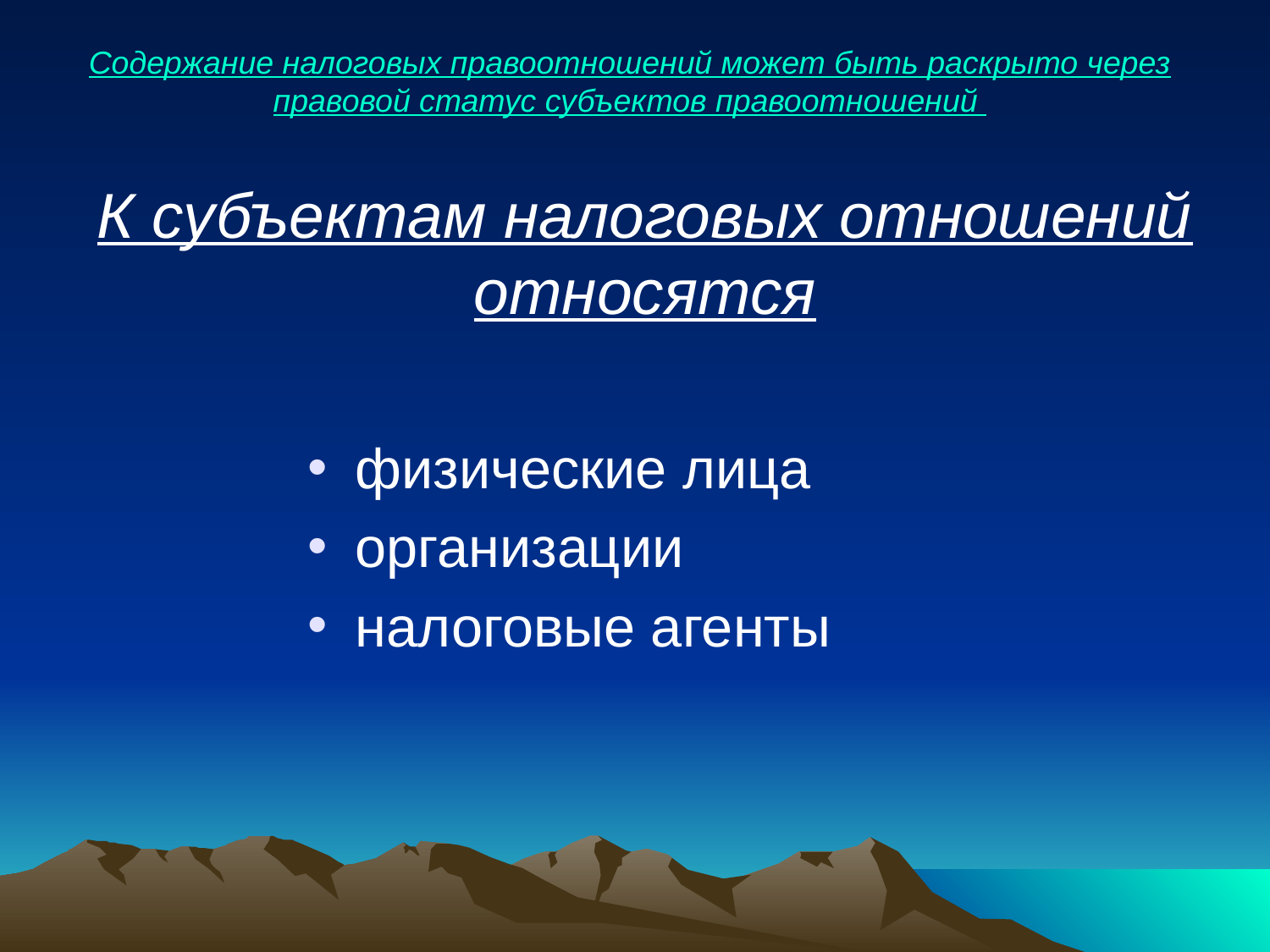

Содержание налоговых правоотношений может быть раскрыто через правовой статус субъектов правоотношений

# К субъектам налоговых отношений относятся
физические лица
организации
налоговые агенты